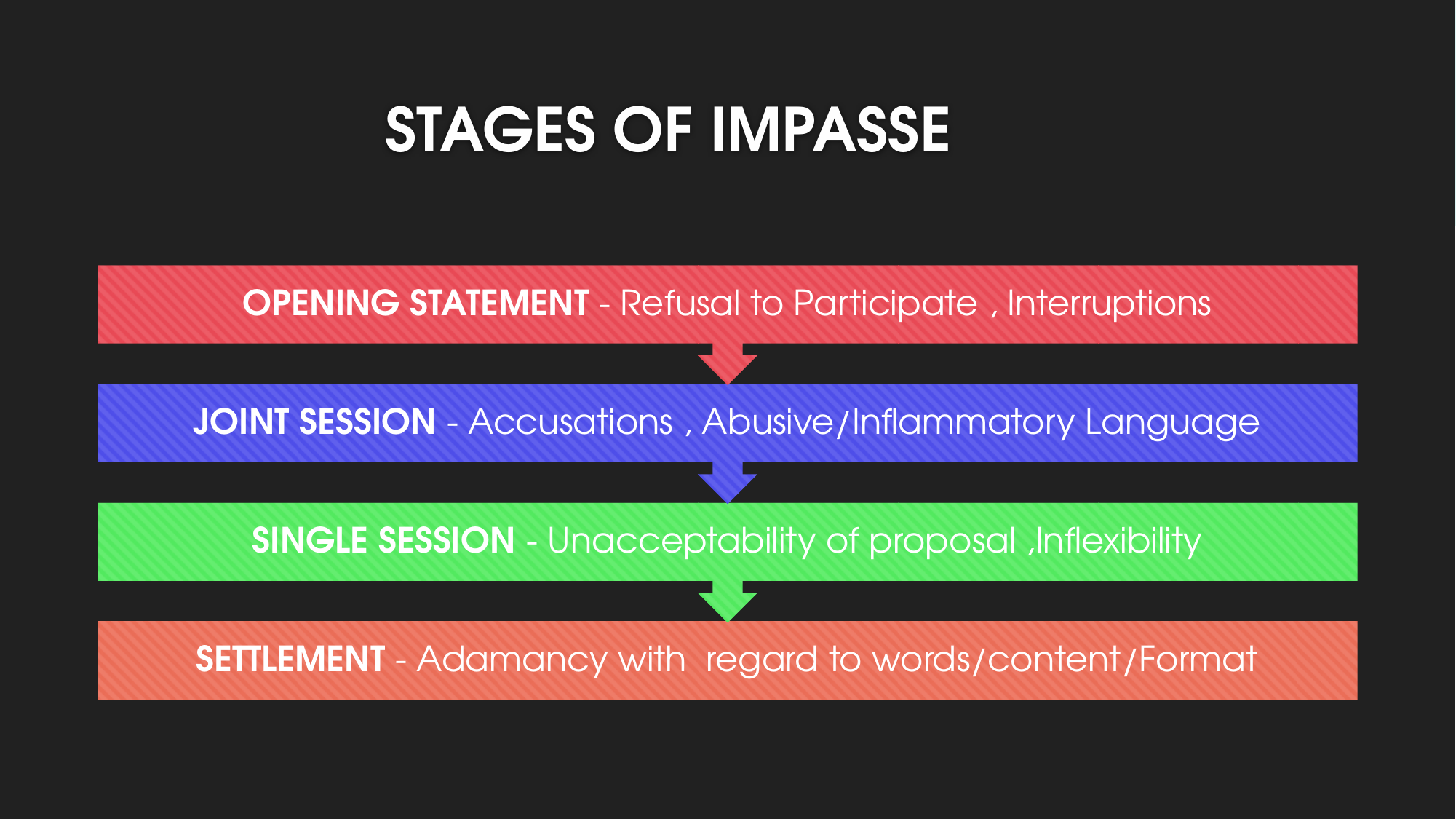

# STAGES OF IMPASSE
SETTLEMENT - Adamancy with  regard to words/content/Format
SINGLE SESSION - Unacceptability of proposal ,Inflexibility
JOINT SESSION - Accusations , Abusive/Inflammatory Language
OPENING STATEMENT - Refusal to Participate , Interruptions